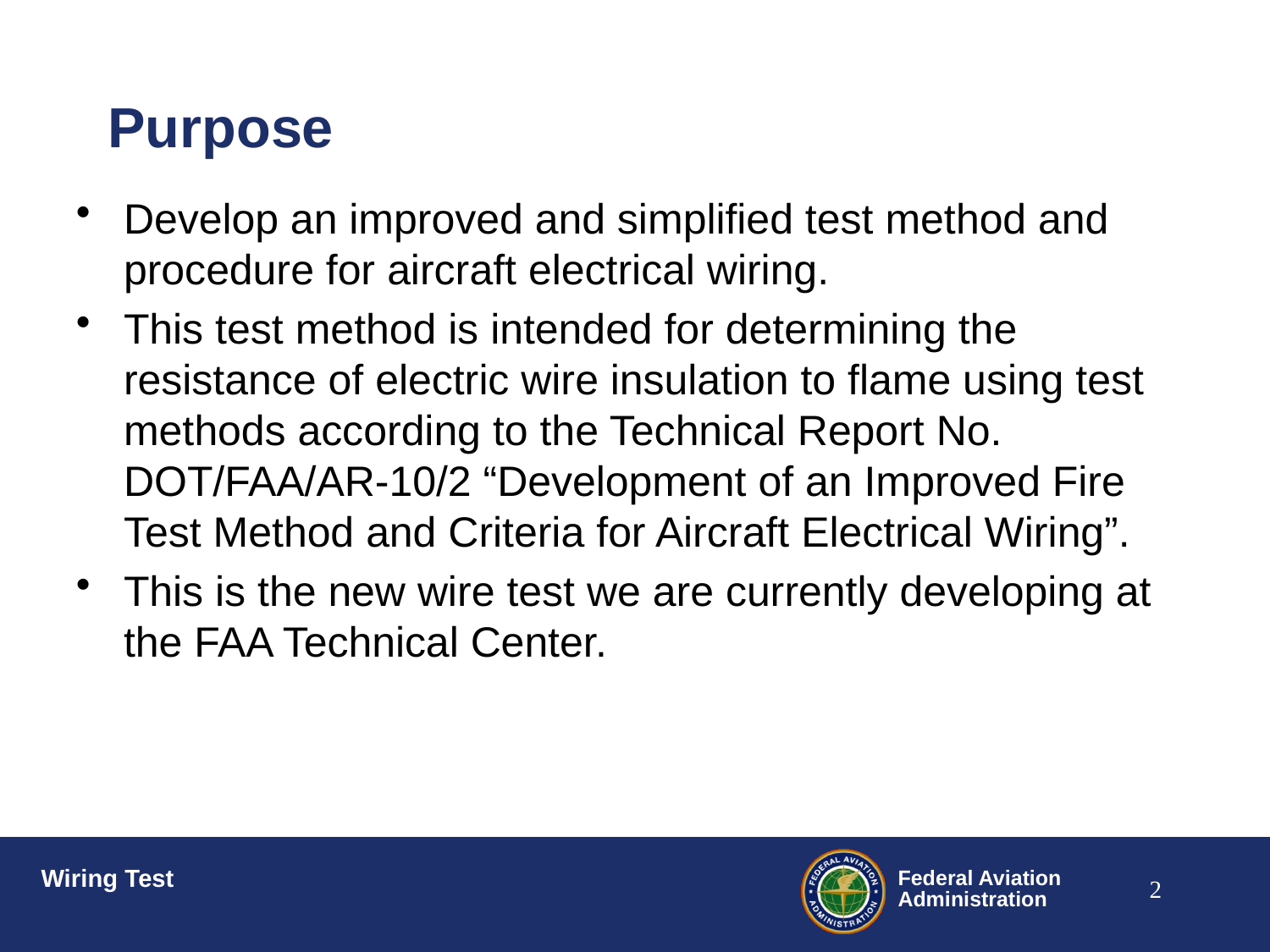

# Purpose
Develop an improved and simplified test method and procedure for aircraft electrical wiring.
This test method is intended for determining the resistance of electric wire insulation to flame using test methods according to the Technical Report No. DOT/FAA/AR-10/2 “Development of an Improved Fire Test Method and Criteria for Aircraft Electrical Wiring”.
This is the new wire test we are currently developing at the FAA Technical Center.
2